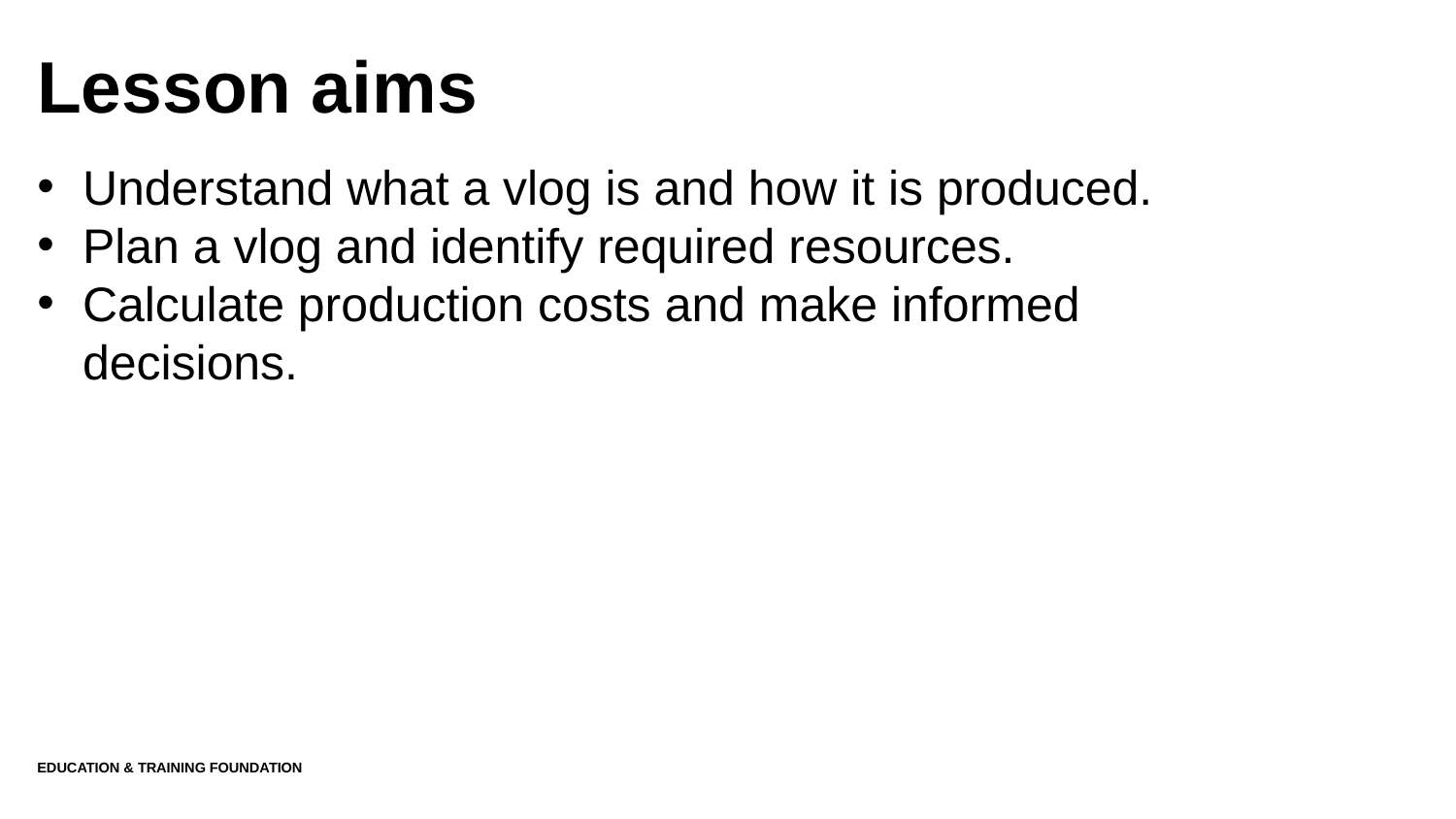

# Lesson aims
Understand what a vlog is and how it is produced.
Plan a vlog and identify required resources.
Calculate production costs and make informed decisions.

Education & Training Foundation